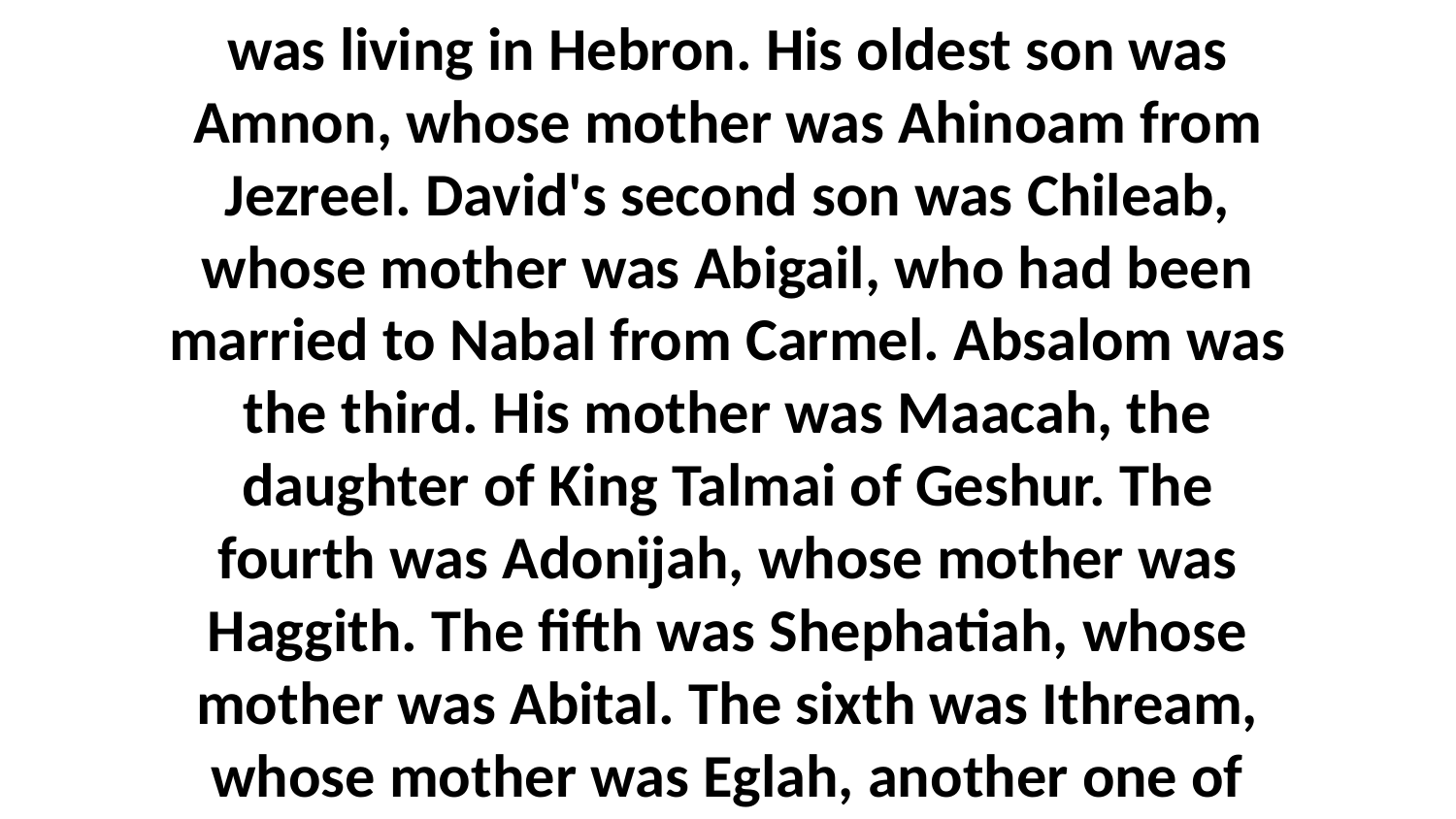

2-5 Several of David's sons were born while he was living in Hebron. His oldest son was Amnon, whose mother was Ahinoam from Jezreel. David's second son was Chileab, whose mother was Abigail, who had been married to Nabal from Carmel. Absalom was the third. His mother was Maacah, the daughter of King Talmai of Geshur. The fourth was Adonijah, whose mother was Haggith. The fifth was Shephatiah, whose mother was Abital. The sixth was Ithream, whose mother was Eglah, another one of David's wives.Abner Decides  To Help David